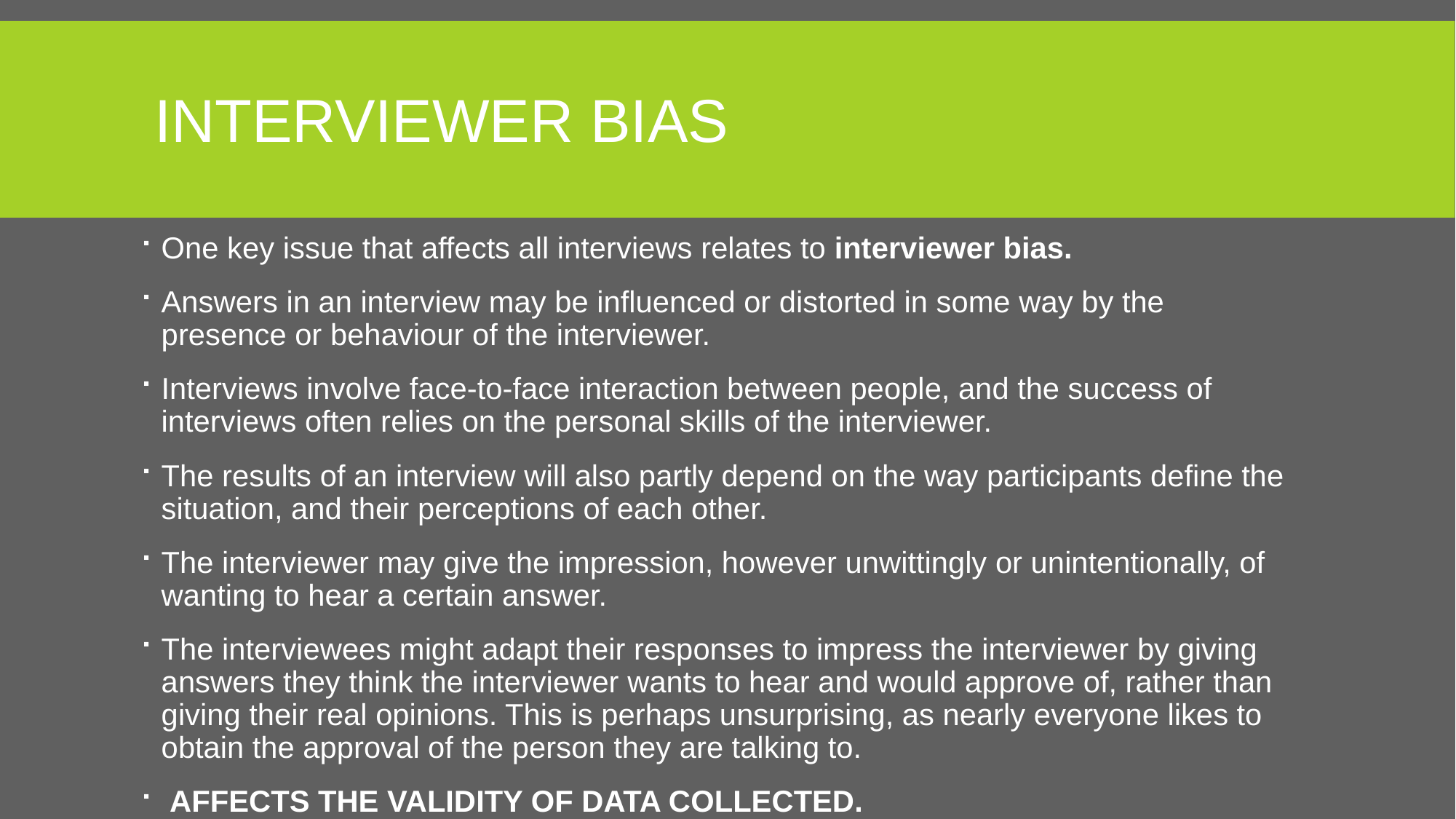

# Interviewer bias
One key issue that affects all interviews relates to interviewer bias.
Answers in an interview may be influenced or distorted in some way by the presence or behaviour of the interviewer.
Interviews involve face-to-face interaction between people, and the success of interviews often relies on the personal skills of the interviewer.
The results of an interview will also partly depend on the way participants define the situation, and their perceptions of each other.
The interviewer may give the impression, however unwittingly or unintentionally, of wanting to hear a certain answer.
The interviewees might adapt their responses to impress the interviewer by giving answers they think the interviewer wants to hear and would approve of, rather than giving their real opinions. This is perhaps unsurprising, as nearly everyone likes to obtain the approval of the person they are talking to.
 AFFECTS THE VALIDITY OF DATA COLLECTED.